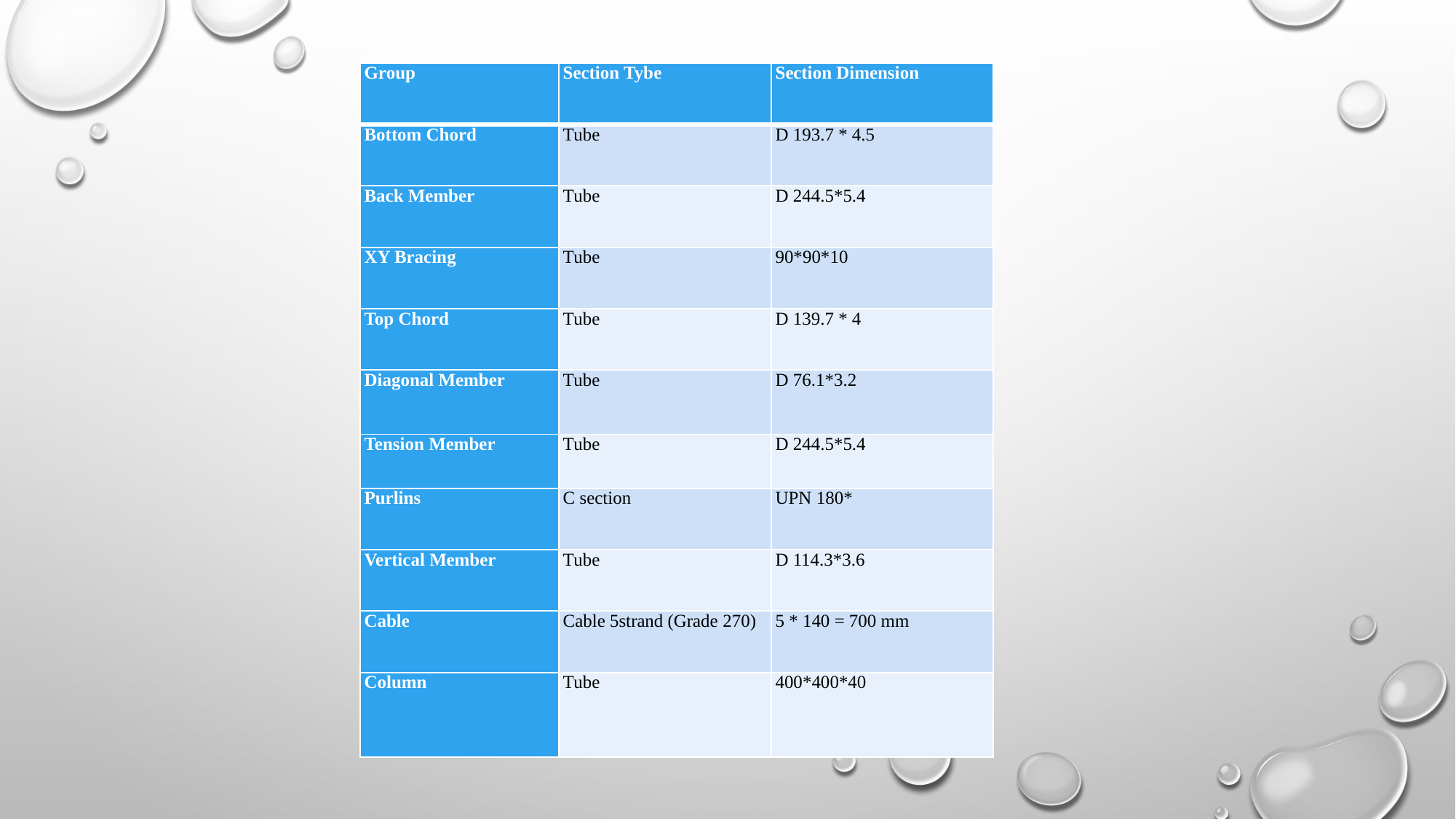

| Group | Section Tybe | Section Dimension |
| --- | --- | --- |
| Bottom Chord | Tube | D 193.7 \* 4.5 |
| Back Member | Tube | D 244.5\*5.4 |
| XY Bracing | Tube | 90\*90\*10 |
| Top Chord | Tube | D 139.7 \* 4 |
| Diagonal Member | Tube | D 76.1\*3.2 |
| Tension Member | Tube | D 244.5\*5.4 |
| Purlins | C section | UPN 180\* |
| Vertical Member | Tube | D 114.3\*3.6 |
| Cable | Cable 5strand (Grade 270) | 5 \* 140 = 700 mm |
| Column | Tube | 400\*400\*40 |